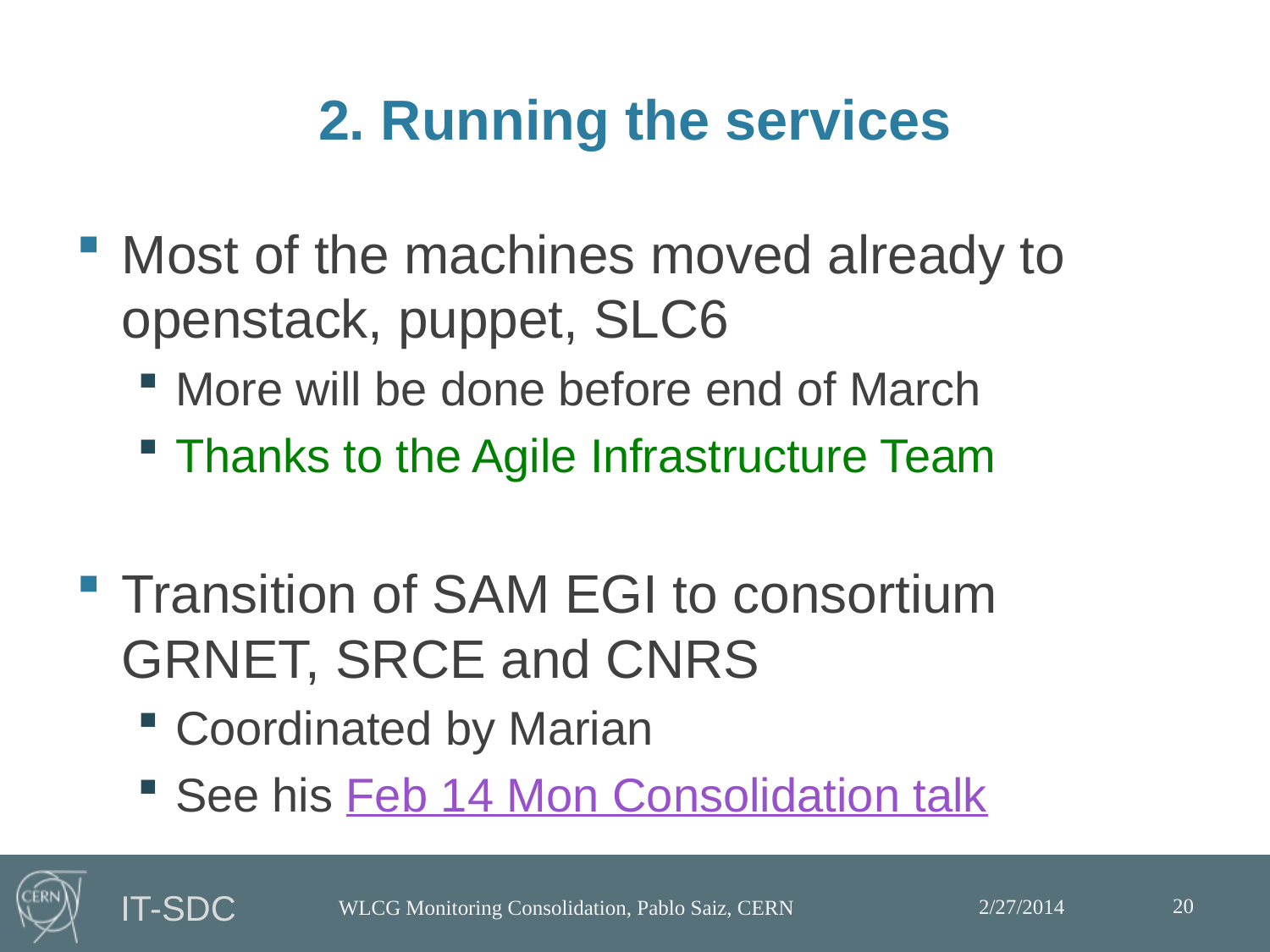

# 2. Running the services
Most of the machines moved already to openstack, puppet, SLC6
More will be done before end of March
Thanks to the Agile Infrastructure Team

Transition of SAM EGI to consortium GRNET, SRCE and CNRS
Coordinated by Marian
See his Feb 14 Mon Consolidation talk
20
2/27/2014
WLCG Monitoring Consolidation, Pablo Saiz, CERN